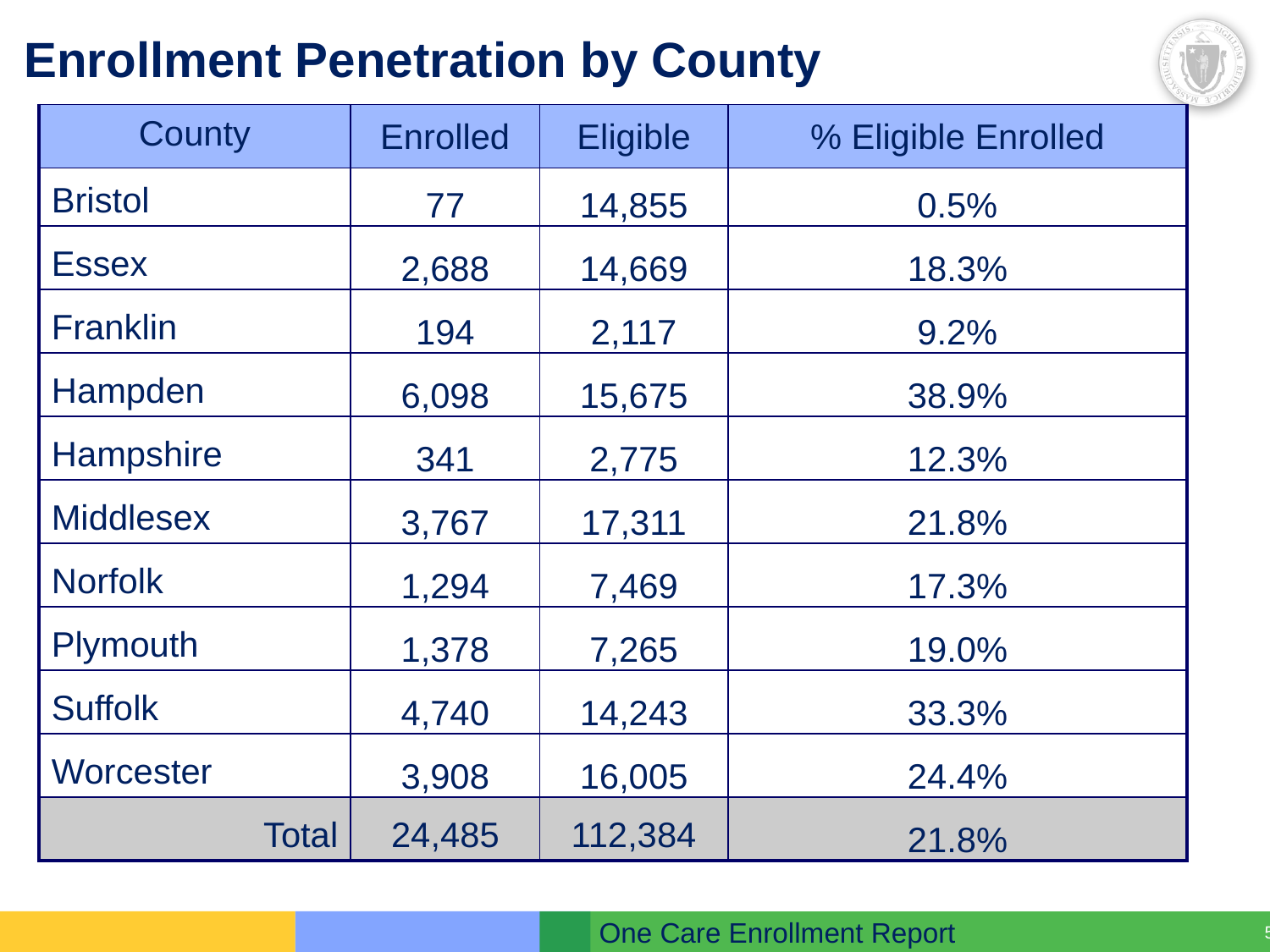

# Enrollment Penetration by County
| County | Enrolled | Eligible | % Eligible Enrolled |
| --- | --- | --- | --- |
| Bristol | 77 | 14,855 | 0.5% |
| Essex | 2,688 | 14,669 | 18.3% |
| Franklin | 194 | 2,117 | 9.2% |
| Hampden | 6,098 | 15,675 | 38.9% |
| Hampshire | 341 | 2,775 | 12.3% |
| Middlesex | 3,767 | 17,311 | 21.8% |
| Norfolk | 1,294 | 7,469 | 17.3% |
| Plymouth | 1,378 | 7,265 | 19.0% |
| Suffolk | 4,740 | 14,243 | 33.3% |
| Worcester | 3,908 | 16,005 | 24.4% |
| Total | 24,485 | 112,384 | 21.8% |